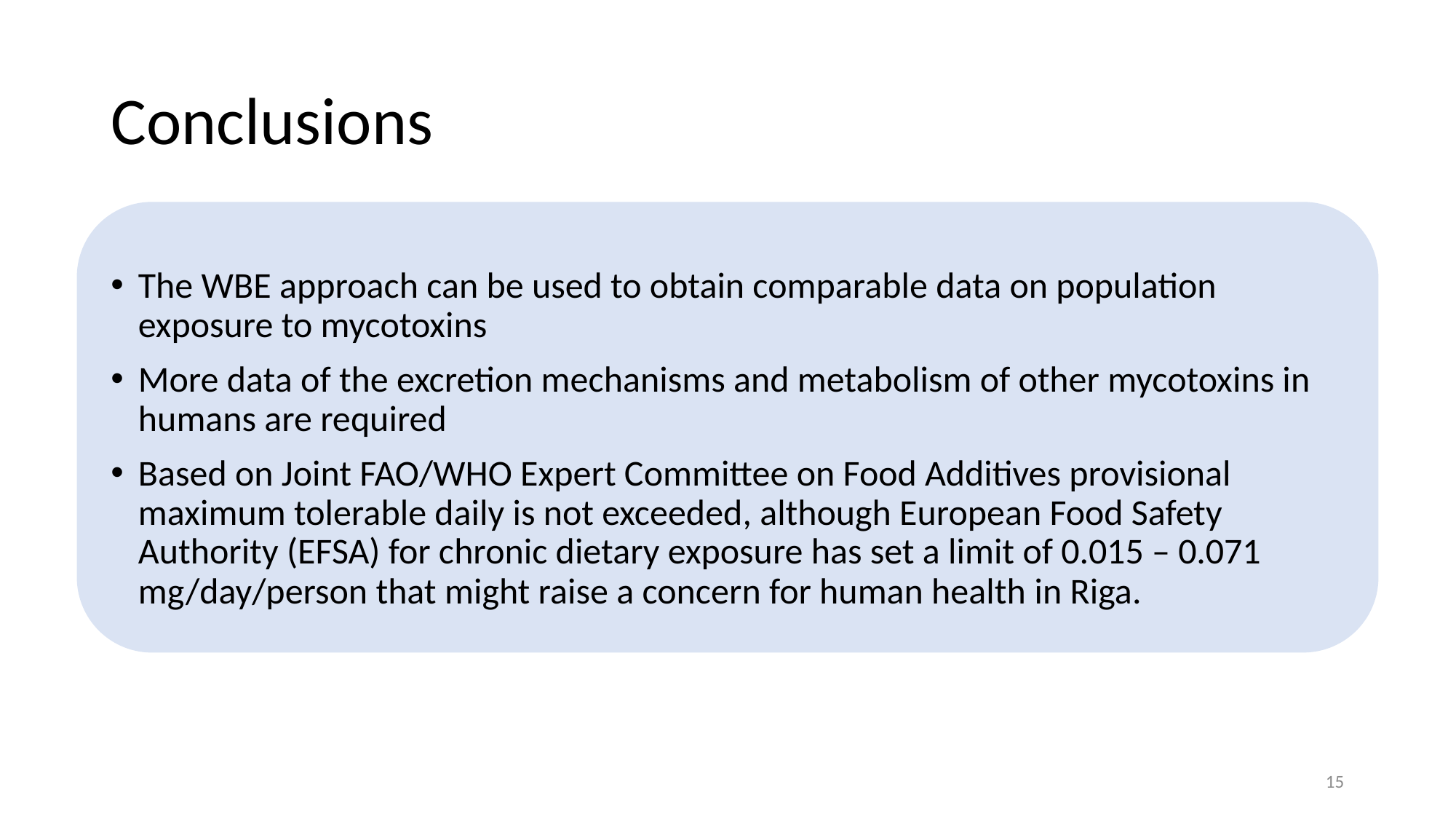

# Conclusions

The WBE approach can be used to obtain comparable data on population exposure to mycotoxins
More data of the excretion mechanisms and metabolism of other mycotoxins in humans are required
Based on Joint FAO/WHO Expert Committee on Food Additives provisional maximum tolerable daily is not exceeded, although European Food Safety Authority (EFSA) for chronic dietary exposure has set a limit of 0.015 – 0.071 mg/day/person that might raise a concern for human health in Riga.

15